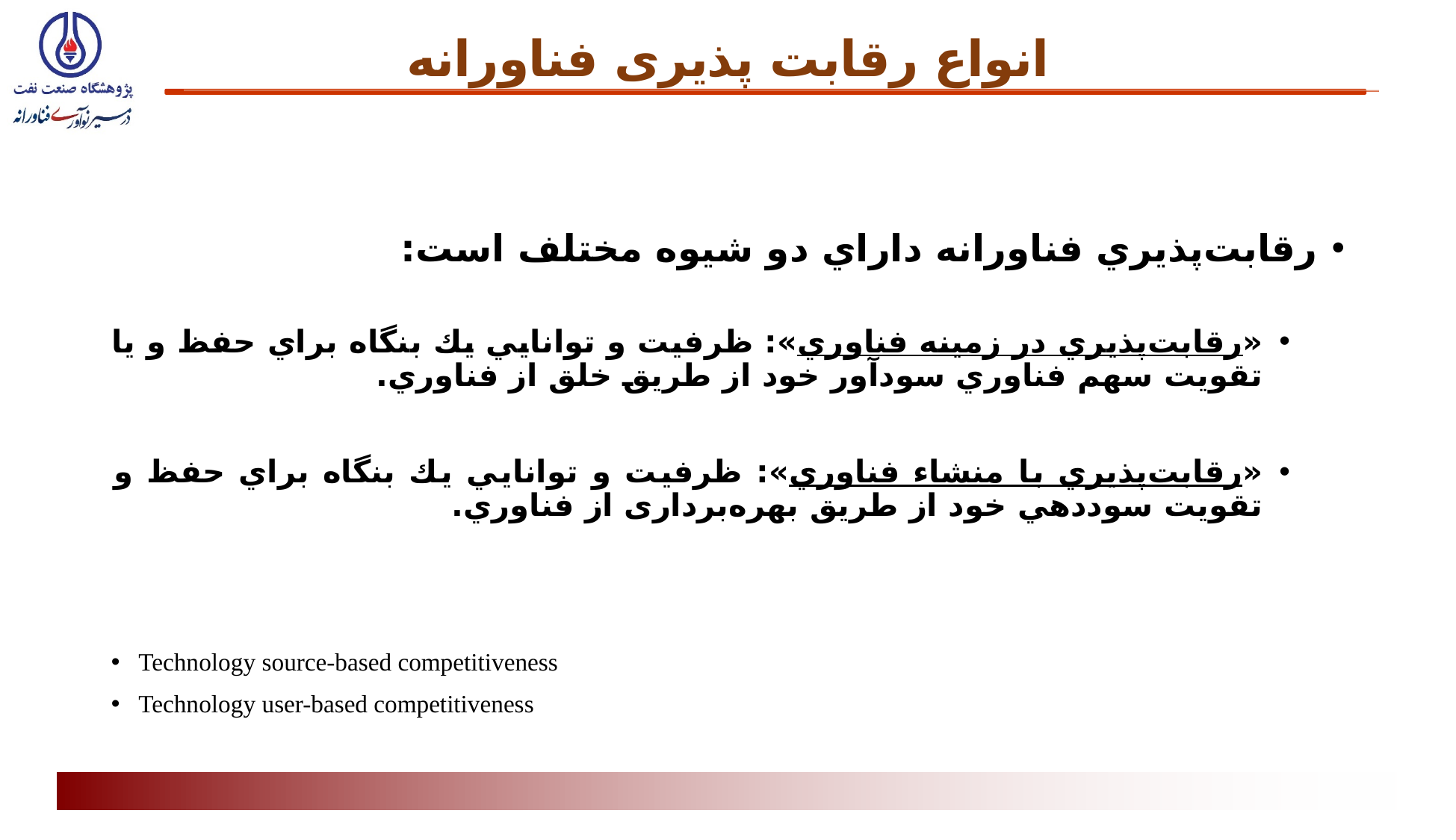

# انواع رقابت پذیری فناورانه
رقابت‌پذيري فناورانه داراي دو شیوه مختلف است:

«رقابت‌پذيري در زمينه فناوري»: ظرفيت و توانايي يك بنگاه براي حفظ و يا تقويت سهم فناوري سودآور خود از طريق خلق از فناوري.

«رقابت‌پذيري با منشاء فناوري»: ظرفيت و توانايي يك بنگاه براي حفظ و تقويت سوددهي خود از طريق بهره‌برداری از فناوري.

Technology source-based competitiveness
Technology user-based competitiveness